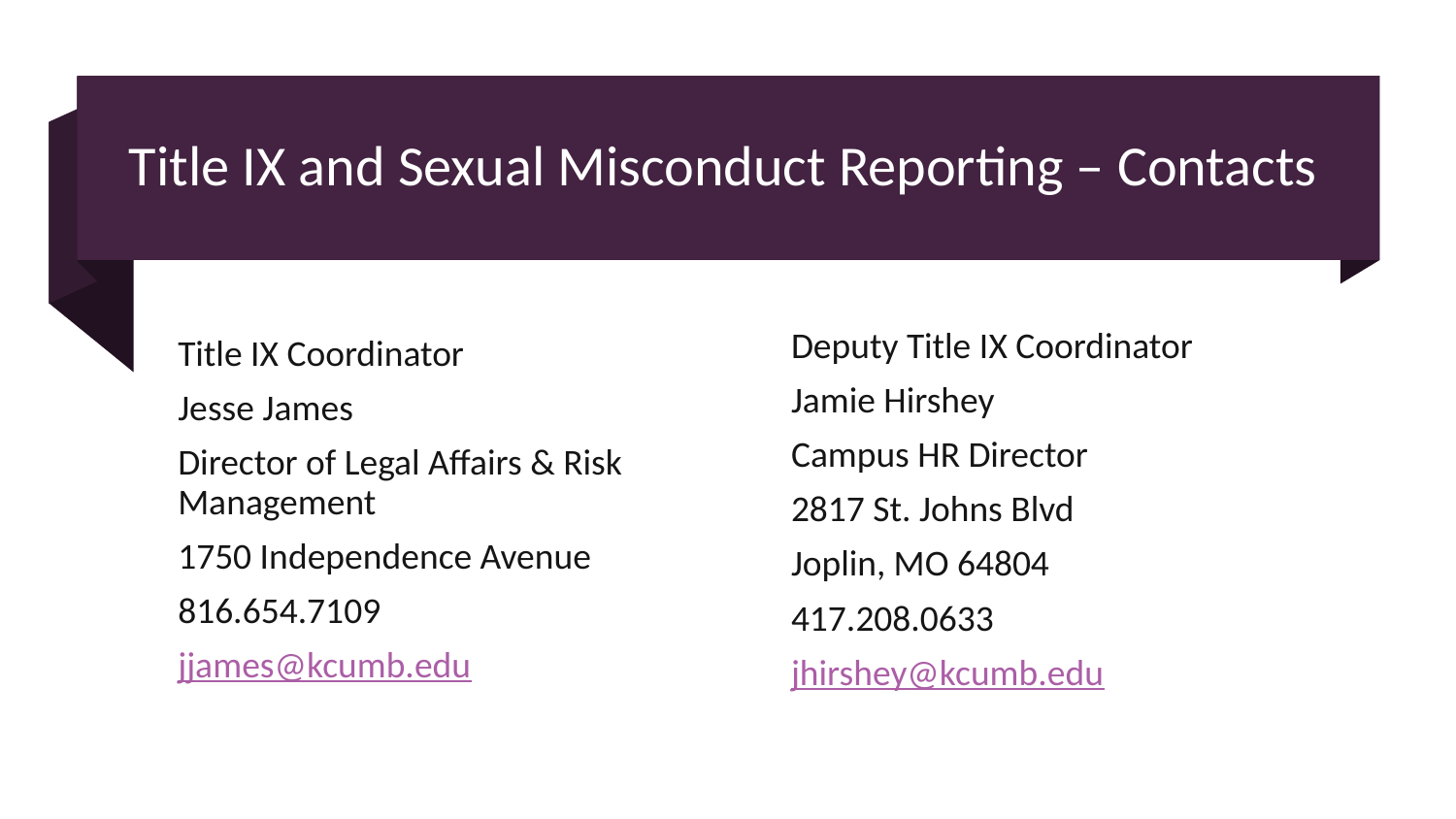

# Title IX and Sexual Misconduct Reporting – Contacts

Deputy Title IX Coordinator
Jamie Hirshey
Campus HR Director
2817 St. Johns Blvd
Joplin, MO 64804
417.208.0633
jhirshey@kcumb.edu
Title IX Coordinator
Jesse James
Director of Legal Affairs & Risk Management
1750 Independence Avenue
816.654.7109
jjames@kcumb.edu